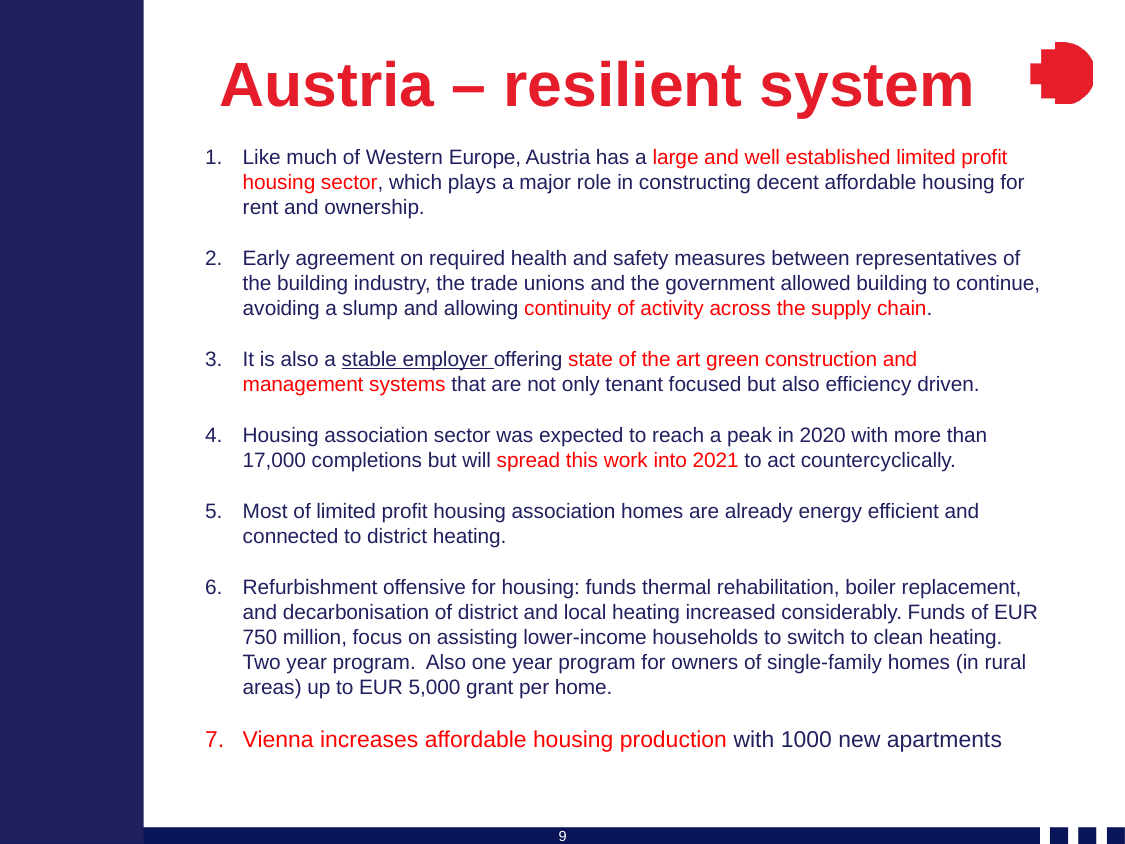

# Austria – resilient system
Like much of Western Europe, Austria has a large and well established limited profit housing sector, which plays a major role in constructing decent affordable housing for rent and ownership.
Early agreement on required health and safety measures between representatives of the building industry, the trade unions and the government allowed building to continue, avoiding a slump and allowing continuity of activity across the supply chain.
It is also a stable employer offering state of the art green construction and management systems that are not only tenant focused but also efficiency driven.
Housing association sector was expected to reach a peak in 2020 with more than 17,000 completions but will spread this work into 2021 to act countercyclically.
Most of limited profit housing association homes are already energy efficient and connected to district heating.
Refurbishment offensive for housing: funds thermal rehabilitation, boiler replacement, and decarbonisation of district and local heating increased considerably. Funds of EUR 750 million, focus on assisting lower-income households to switch to clean heating. Two year program.  Also one year program for owners of single-family homes (in rural areas) up to EUR 5,000 grant per home.
Vienna increases affordable housing production with 1000 new apartments
9